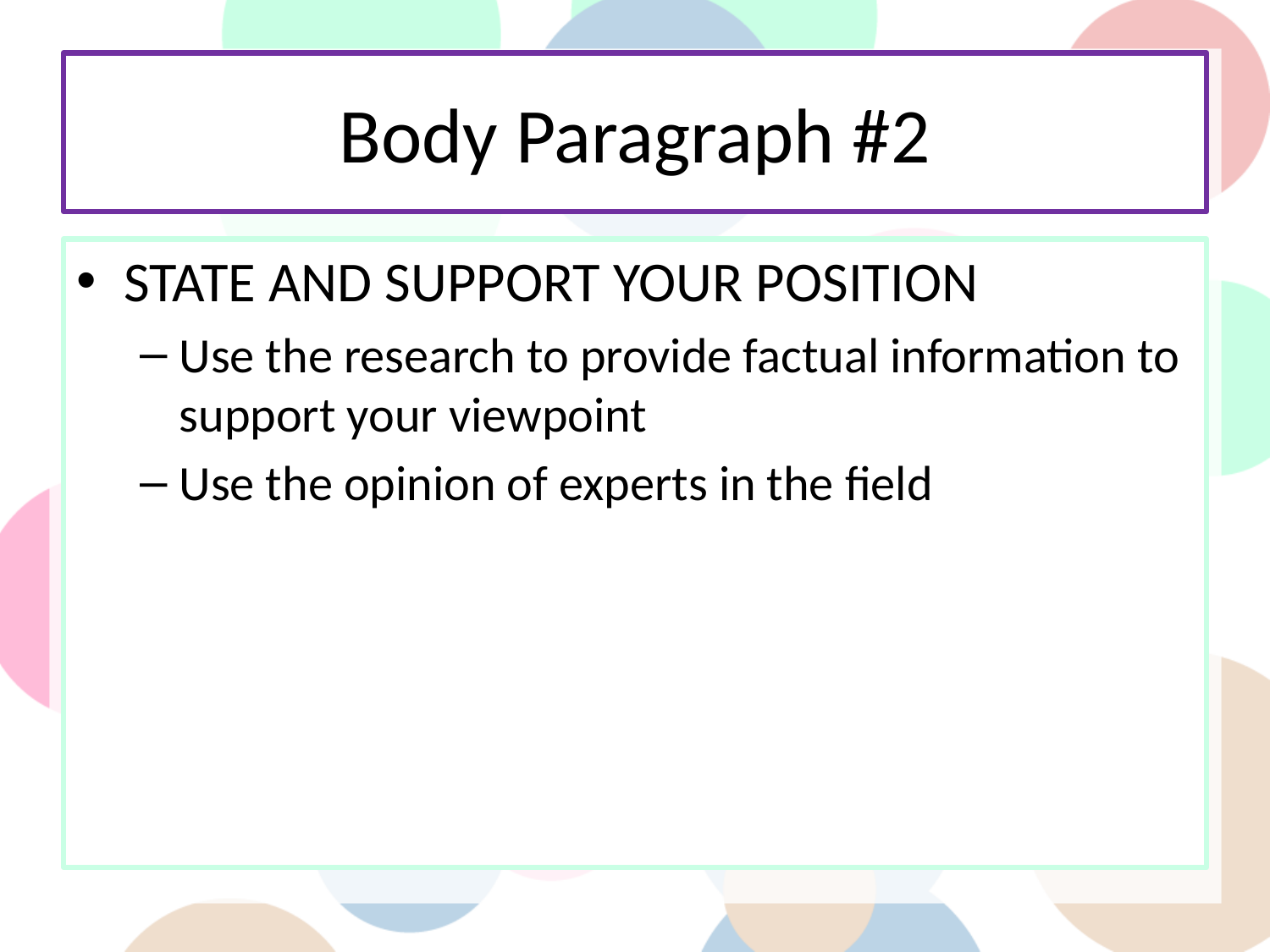

# Body Paragraph #2
STATE AND SUPPORT YOUR POSITION
Use the research to provide factual information to support your viewpoint
Use the opinion of experts in the field